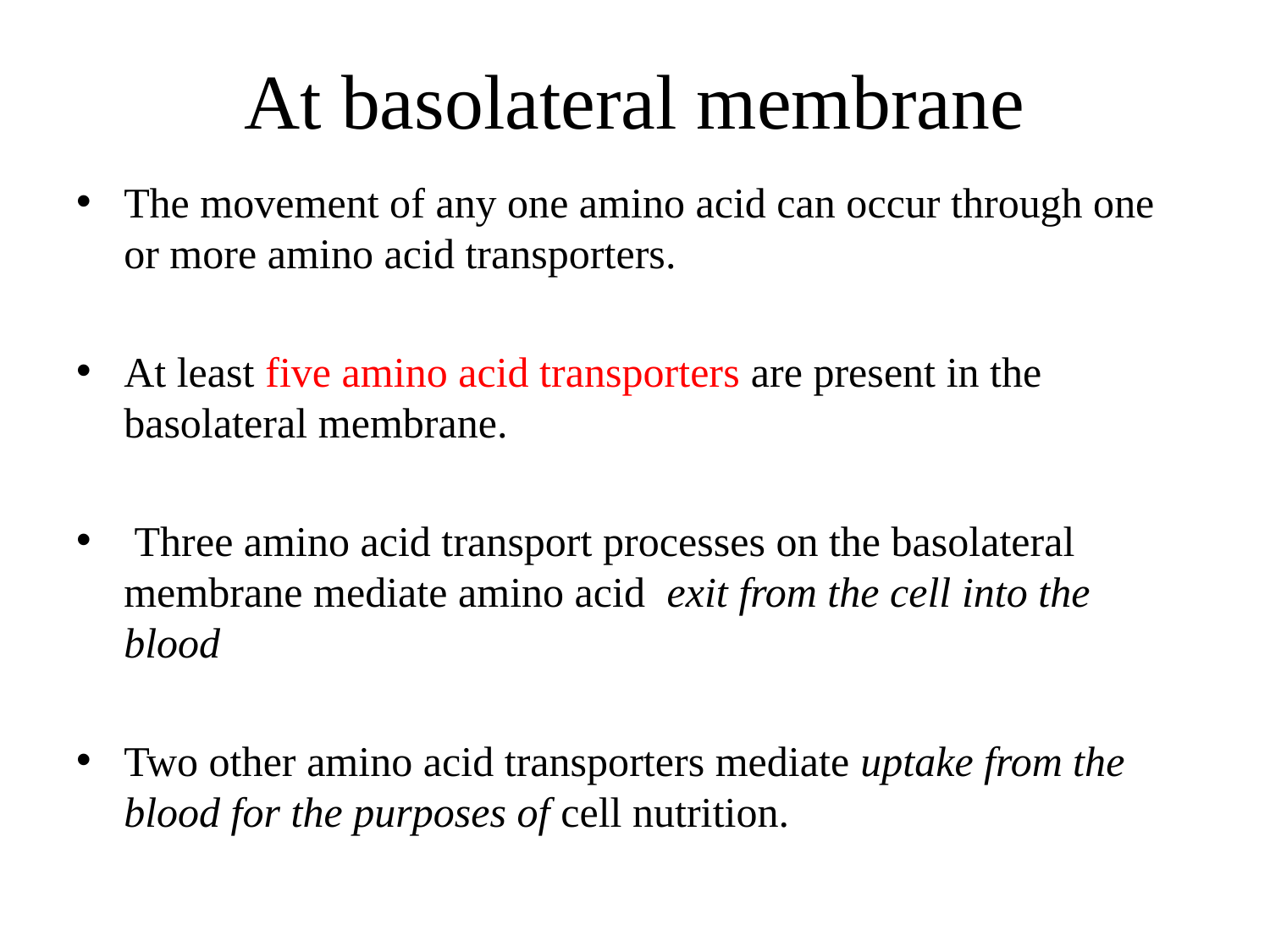

# At basolateral membrane
The movement of any one amino acid can occur through one or more amino acid transporters.

At least five amino acid transporters are present in the basolateral membrane.

 Three amino acid transport processes on the basolateral membrane mediate amino acid  exit from the cell into the blood

Two other amino acid transporters mediate uptake from the blood for the purposes of cell nutrition.